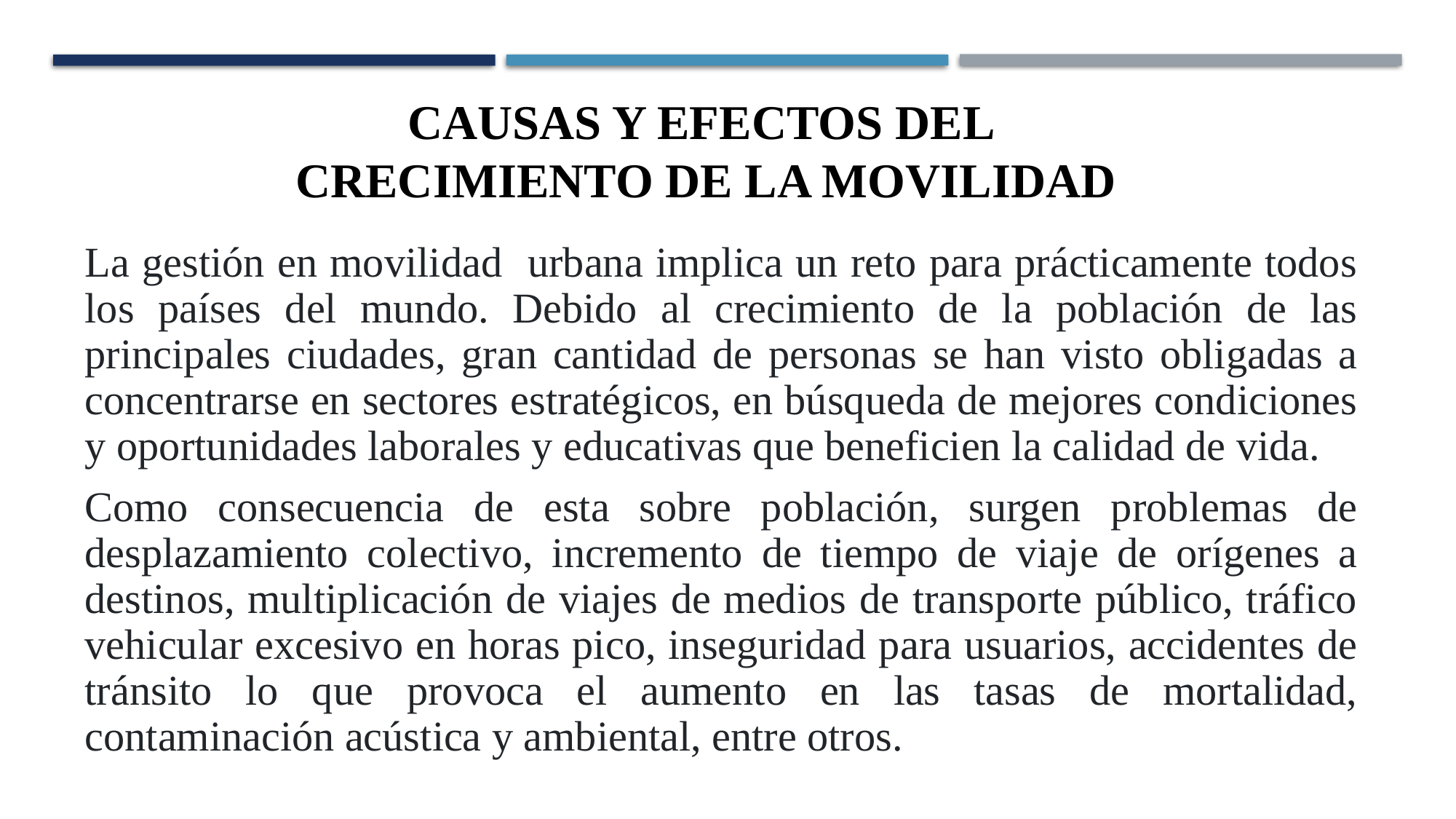

CAUSAS Y EFECTOS DEL
CRECIMIENTO DE LA MOVILIDAD
La gestión en movilidad  urbana implica un reto para prácticamente todos los países del mundo. Debido al crecimiento de la población de las principales ciudades, gran cantidad de personas se han visto obligadas a concentrarse en sectores estratégicos, en búsqueda de mejores condiciones y oportunidades laborales y educativas que beneficien la calidad de vida.
Como consecuencia de esta sobre población, surgen problemas de desplazamiento colectivo, incremento de tiempo de viaje de orígenes a destinos, multiplicación de viajes de medios de transporte público, tráfico vehicular excesivo en horas pico, inseguridad para usuarios, accidentes de tránsito lo que provoca el aumento en las tasas de mortalidad, contaminación acústica y ambiental, entre otros.